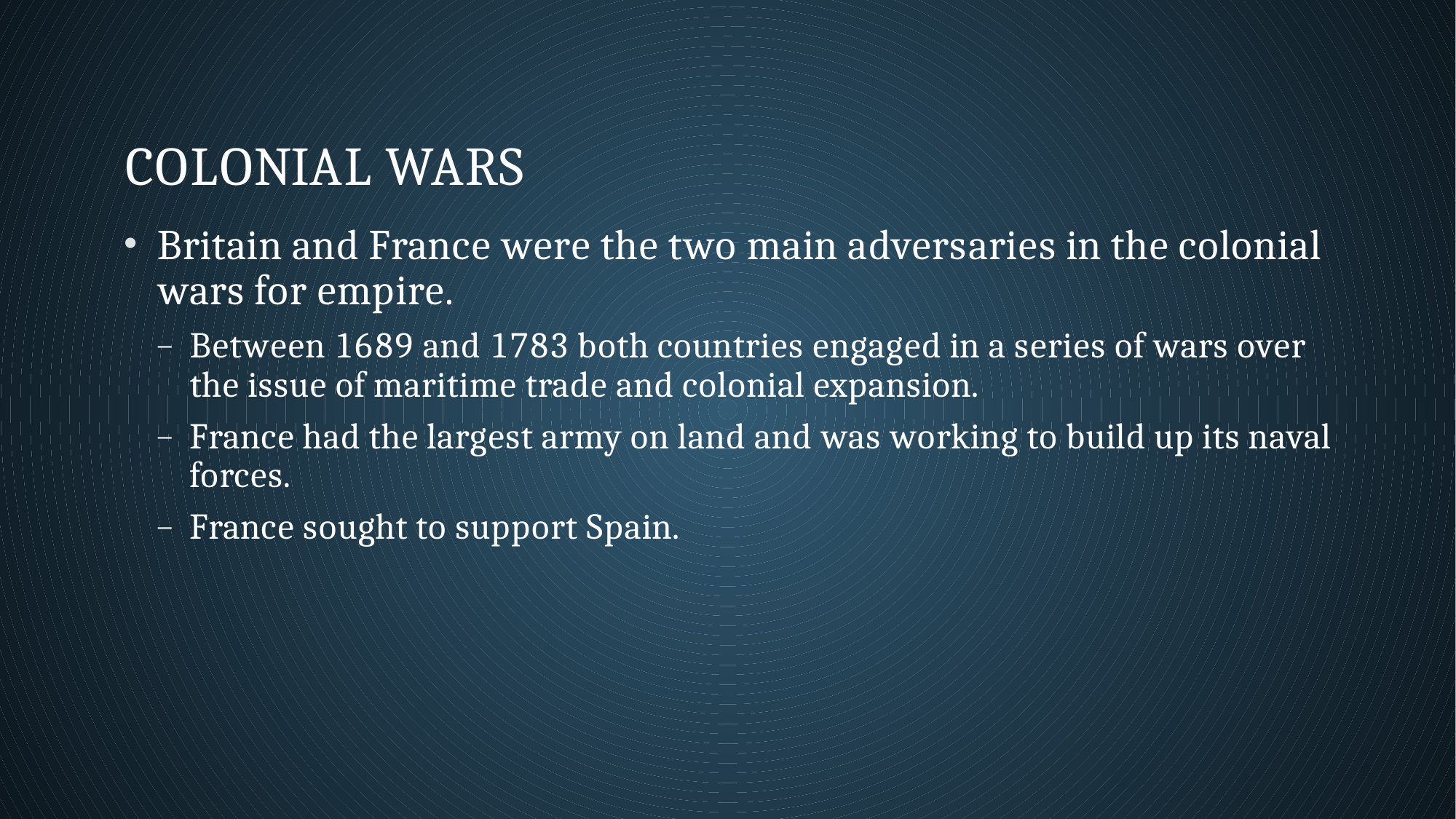

# Colonial Wars
Britain and France were the two main adversaries in the colonial wars for empire.
Between 1689 and 1783 both countries engaged in a series of wars over the issue of maritime trade and colonial expansion.
France had the largest army on land and was working to build up its naval forces.
France sought to support Spain.